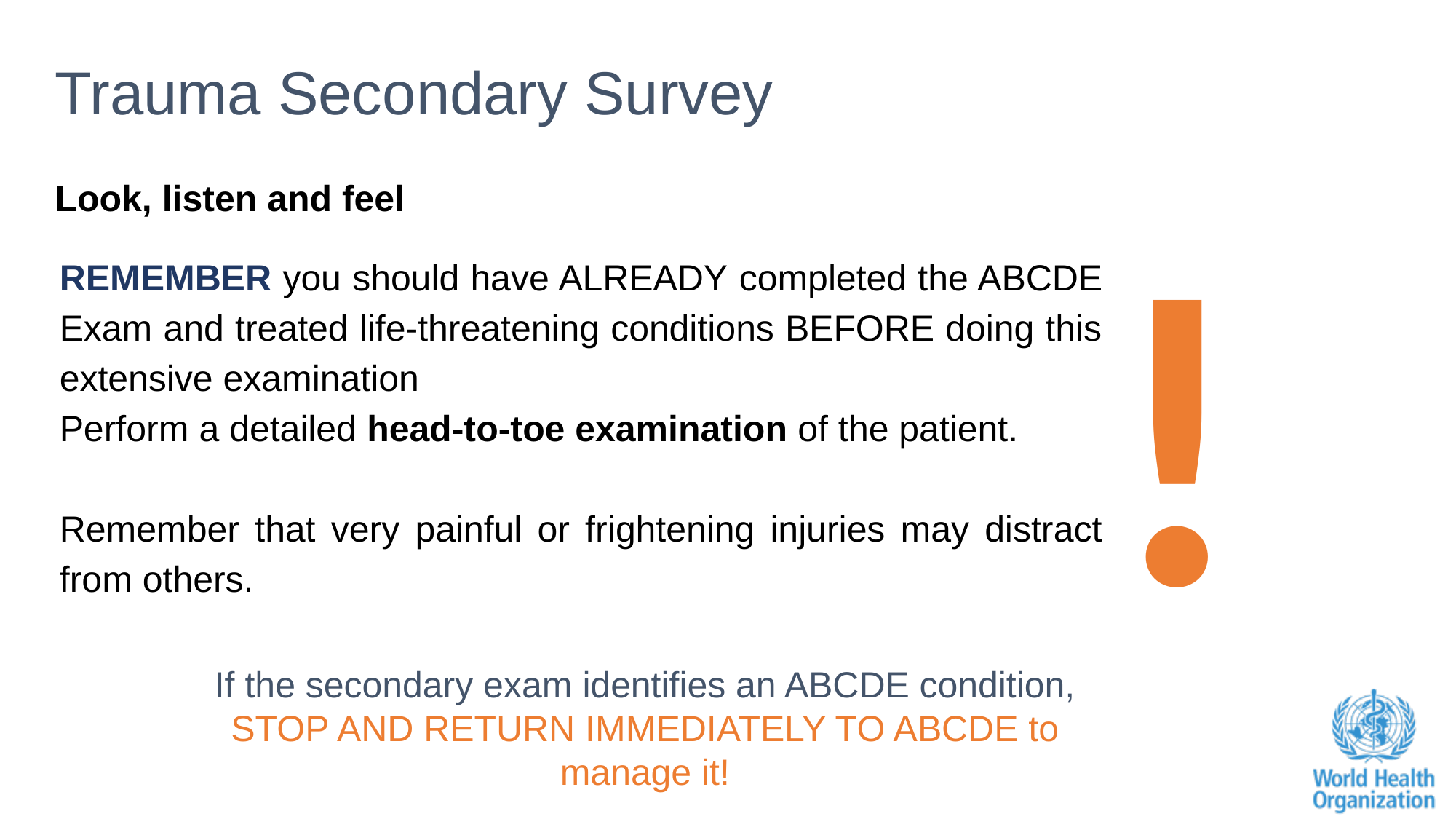

# Trauma Secondary Survey
!
Look, listen and feel
REMEMBER you should have ALREADY completed the ABCDE Exam and treated life-threatening conditions BEFORE doing this extensive examination
Perform a detailed head-to-toe examination of the patient.

Remember that very painful or frightening injuries may distract from others.

If the secondary exam identifies an ABCDE condition, STOP AND RETURN IMMEDIATELY TO ABCDE to manage it!